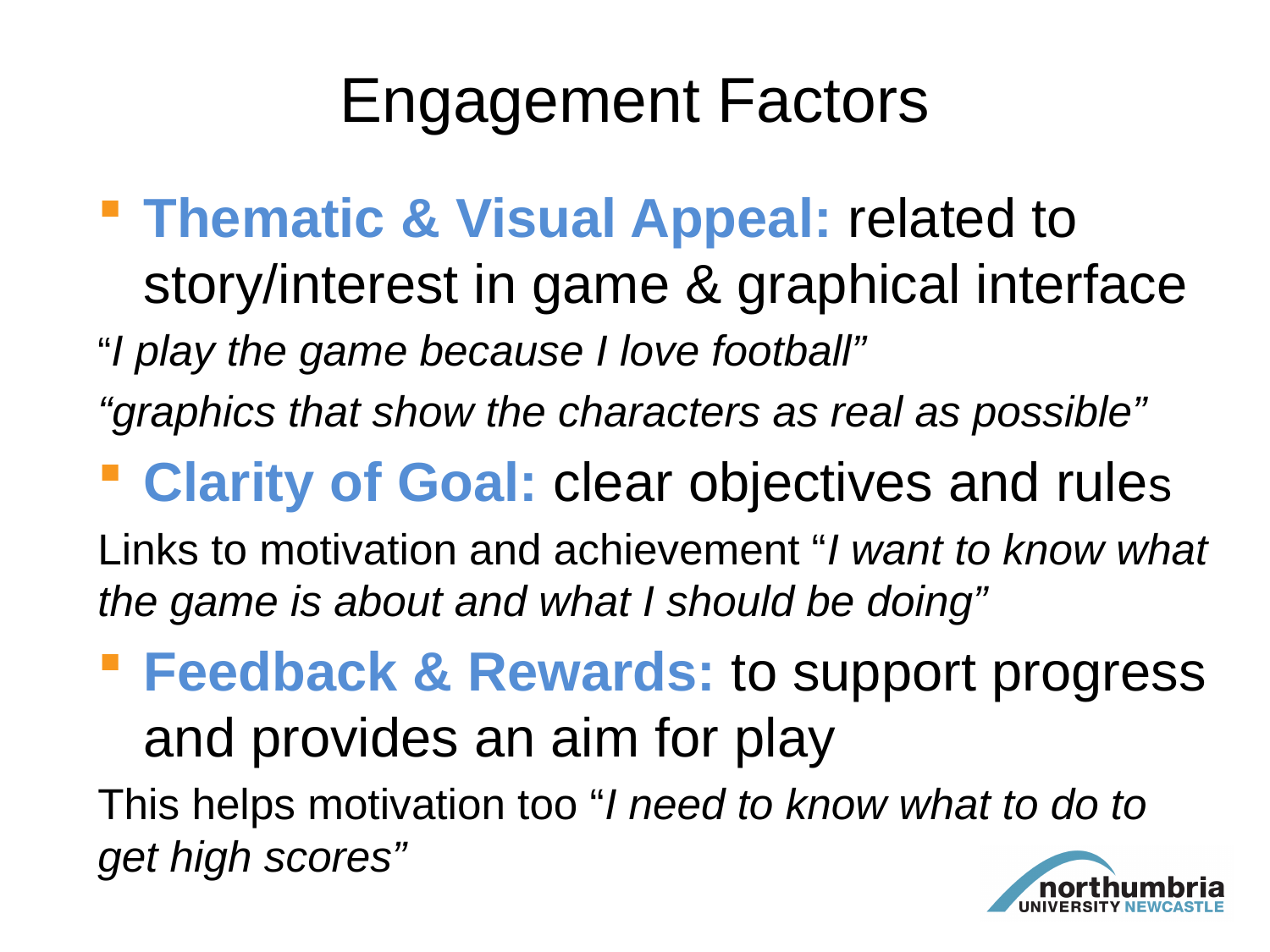

# Engagement Factors
Thematic & Visual Appeal: related to story/interest in game & graphical interface
“I play the game because I love football”
“graphics that show the characters as real as possible”
Clarity of Goal: clear objectives and rules
Links to motivation and achievement “I want to know what the game is about and what I should be doing”
Feedback & Rewards: to support progress and provides an aim for play
This helps motivation too “I need to know what to do to get high scores”